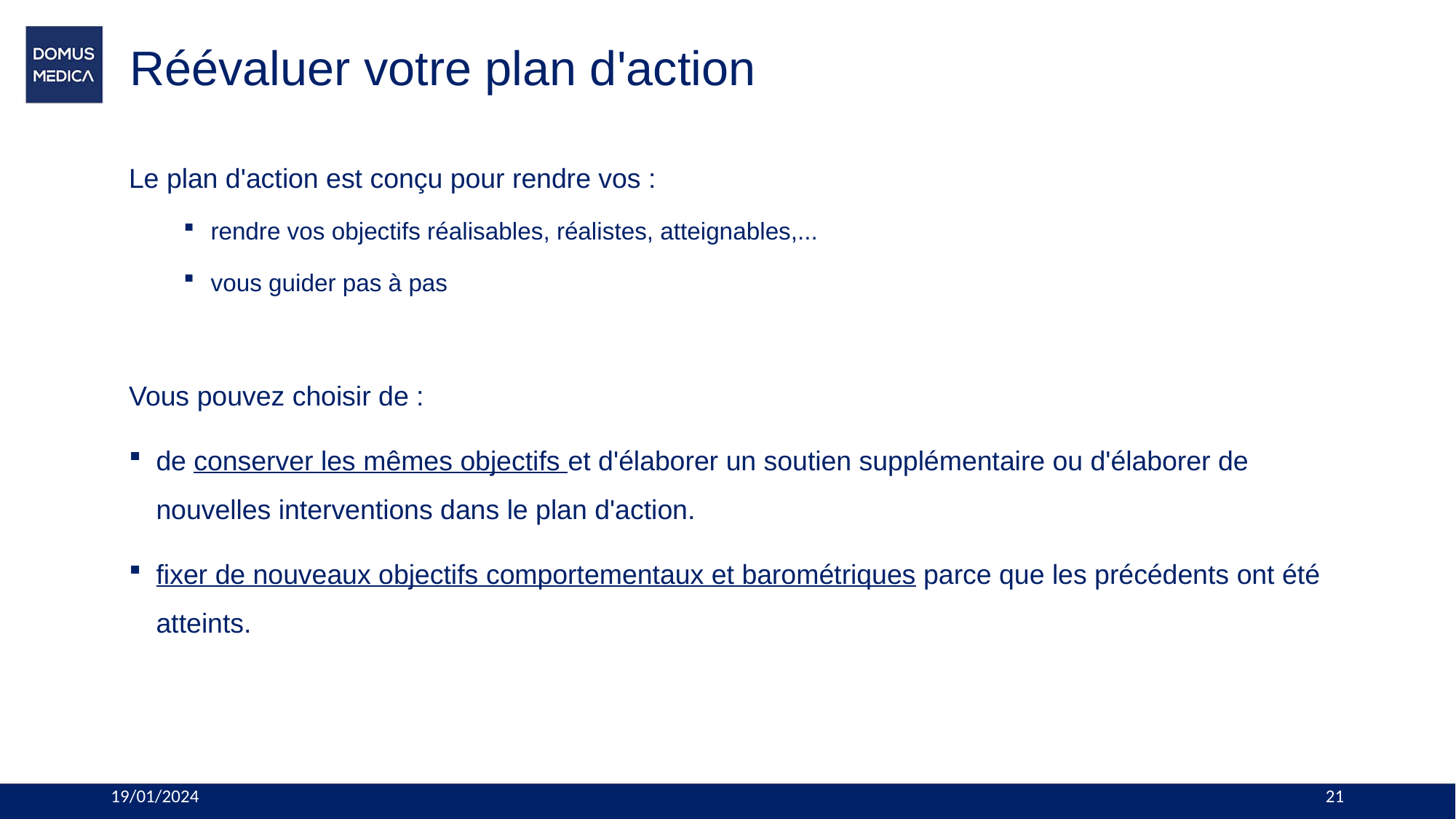

# Réévaluer votre plan d'action
Le plan d'action est conçu pour rendre vos :
rendre vos objectifs réalisables, réalistes, atteignables,...
vous guider pas à pas

Vous pouvez choisir de :
de conserver les mêmes objectifs et d'élaborer un soutien supplémentaire ou d'élaborer de nouvelles interventions dans le plan d'action.
fixer de nouveaux objectifs comportementaux et barométriques parce que les précédents ont été atteints.

19/01/2024
21